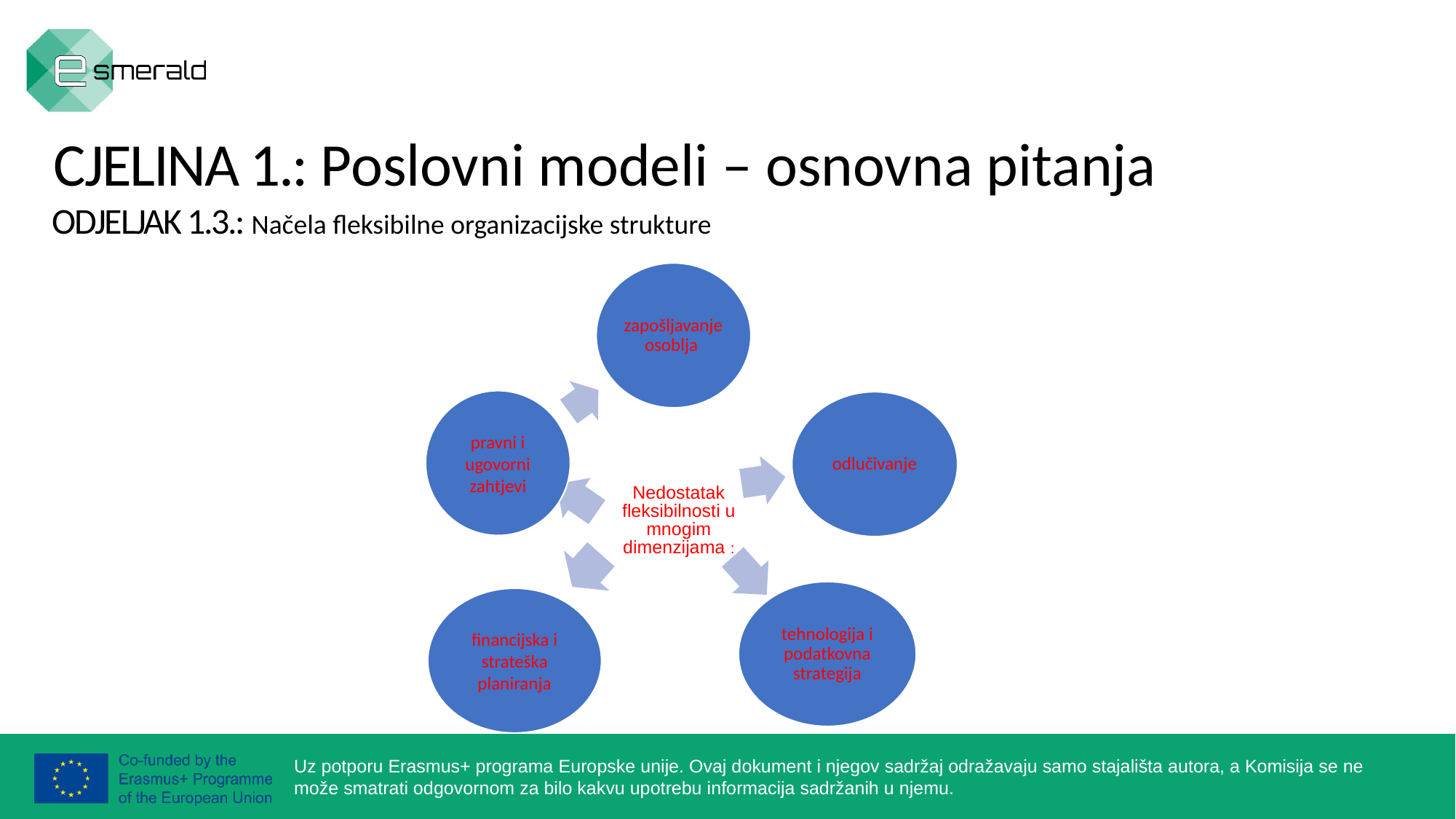

CJELINA 1.: Poslovni modeli – osnovna pitanja
ODJELJAK 1.3.: Načela fleksibilne organizacijske strukture
zapošljavanje osoblja

odlučivanje

tehnologija i podatkovna strategija

financijska i strateška planiranja

pravni i ugovorni zahtjevi

Nedostatak fleksibilnosti u mnogim dimenzijama :